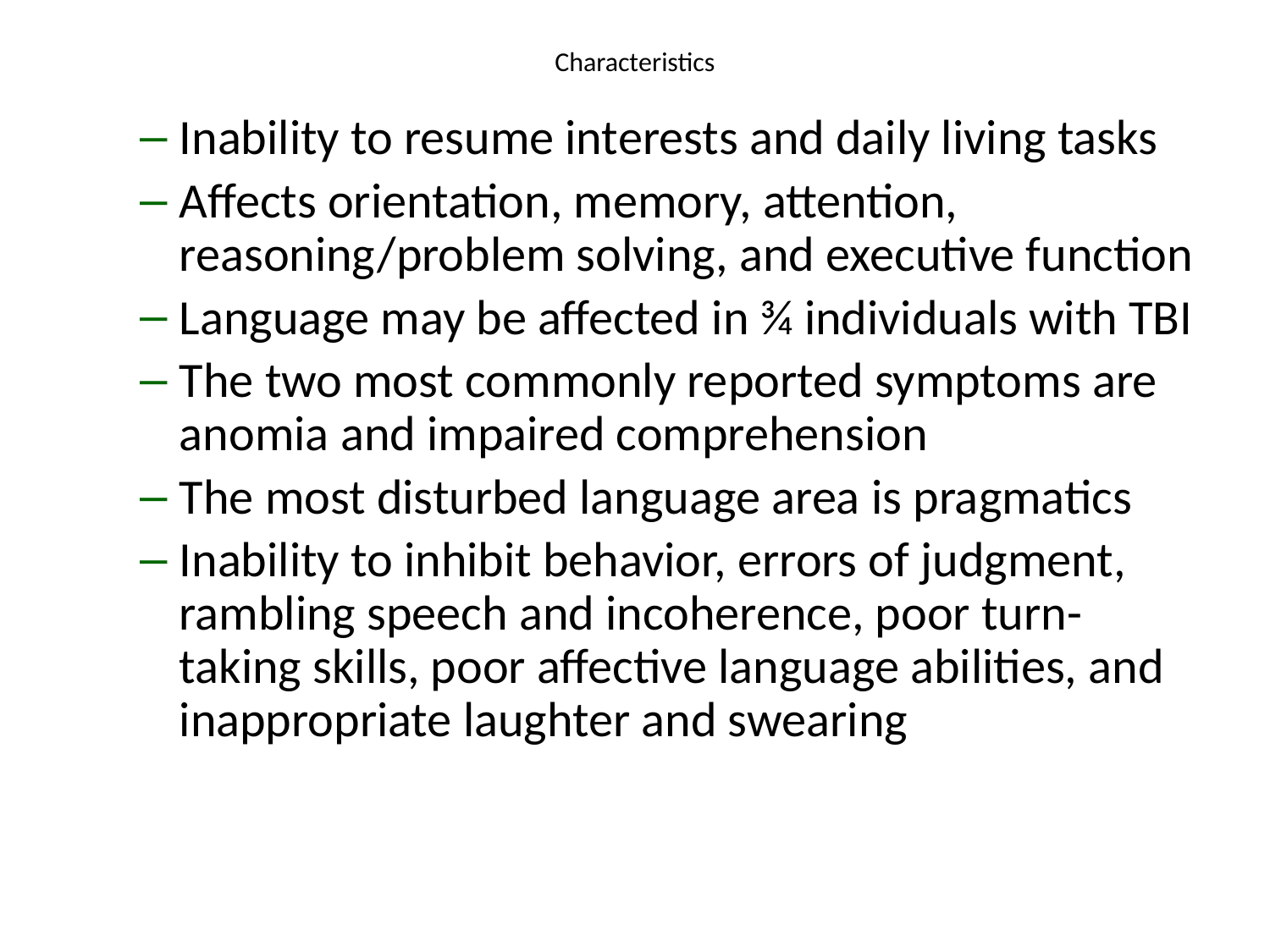

# Characteristics
Inability to resume interests and daily living tasks
Affects orientation, memory, attention, reasoning/problem solving, and executive function
Language may be affected in ¾ individuals with TBI
The two most commonly reported symptoms are anomia and impaired comprehension
The most disturbed language area is pragmatics
Inability to inhibit behavior, errors of judgment, rambling speech and incoherence, poor turn-taking skills, poor affective language abilities, and inappropriate laughter and swearing